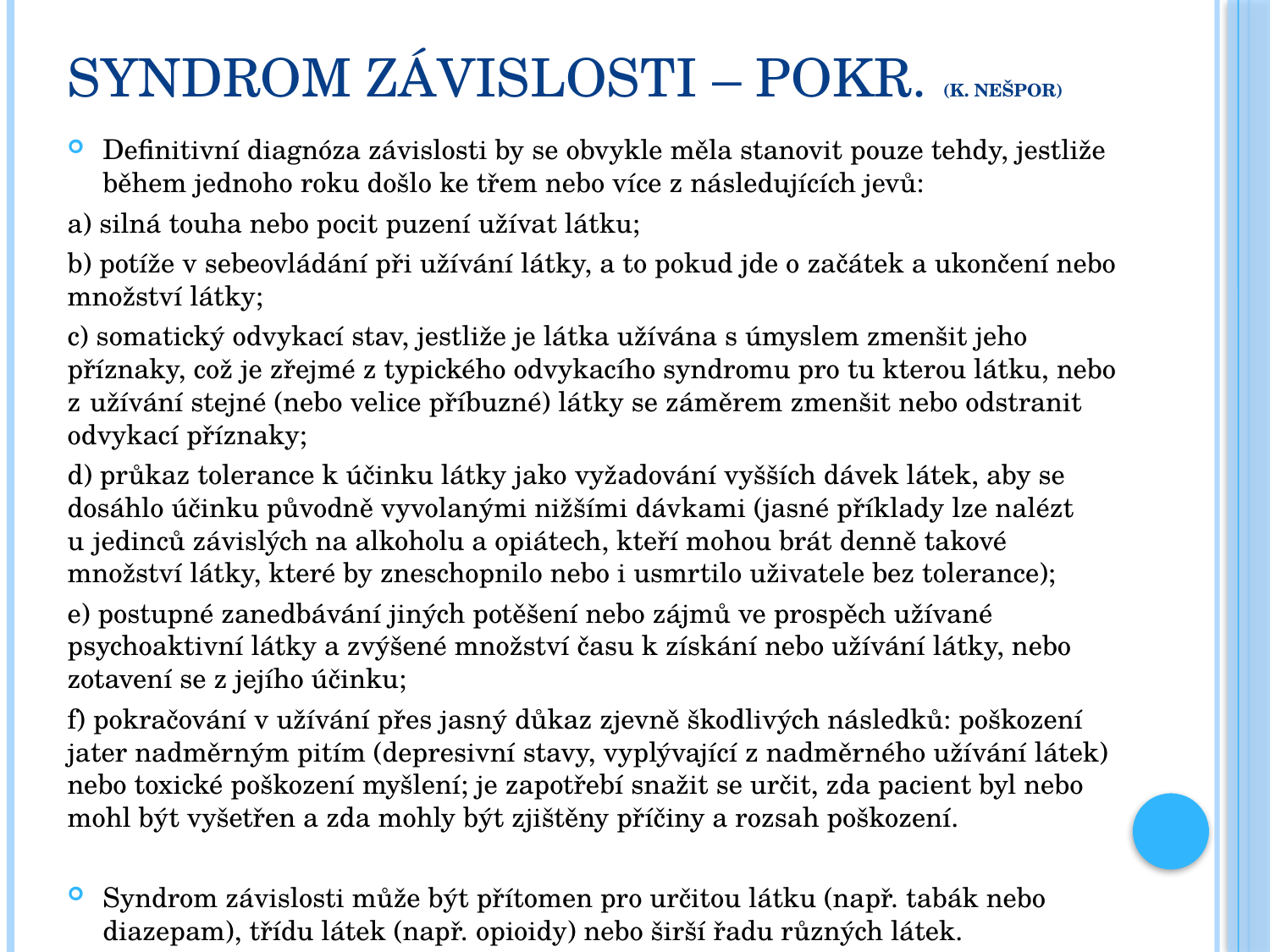

# Syndrom závislosti – pokr. (K. Nešpor)
Definitivní diagnóza závislosti by se obvykle měla stanovit pouze tehdy, jestliže během jednoho roku došlo ke třem nebo více z následujících jevů:
a) silná touha nebo pocit puzení užívat látku;
b) potíže v sebeovládání při užívání látky, a to pokud jde o začátek a ukončení nebo množství látky;
c) somatický odvykací stav, jestliže je látka užívána s úmyslem zmenšit jeho příznaky, což je zřejmé z typického odvykacího syndromu pro tu kterou látku, nebo z užívání stejné (nebo velice příbuzné) látky se záměrem zmenšit nebo odstranit odvykací příznaky;
d) průkaz tolerance k účinku látky jako vyžadování vyšších dávek látek, aby se dosáhlo účinku původně vyvolanými nižšími dávkami (jasné příklady lze nalézt u jedinců závislých na alkoholu a opiátech, kteří mohou brát denně takové množství látky, které by zneschopnilo nebo i usmrtilo uživatele bez tolerance);
e) postupné zanedbávání jiných potěšení nebo zájmů ve prospěch užívané psychoaktivní látky a zvýšené množství času k získání nebo užívání látky, nebo zotavení se z jejího účinku;
f) pokračování v užívání přes jasný důkaz zjevně škodlivých následků: poškození jater nadměrným pitím (depresivní stavy, vyplývající z nadměrného užívání látek) nebo toxické poškození myšlení; je zapotřebí snažit se určit, zda pacient byl nebo mohl být vyšetřen a zda mohly být zjištěny příčiny a rozsah poškození.

Syndrom závislosti může být přítomen pro určitou látku (např. tabák nebo diazepam), třídu látek (např. opioidy) nebo širší řadu různých látek.